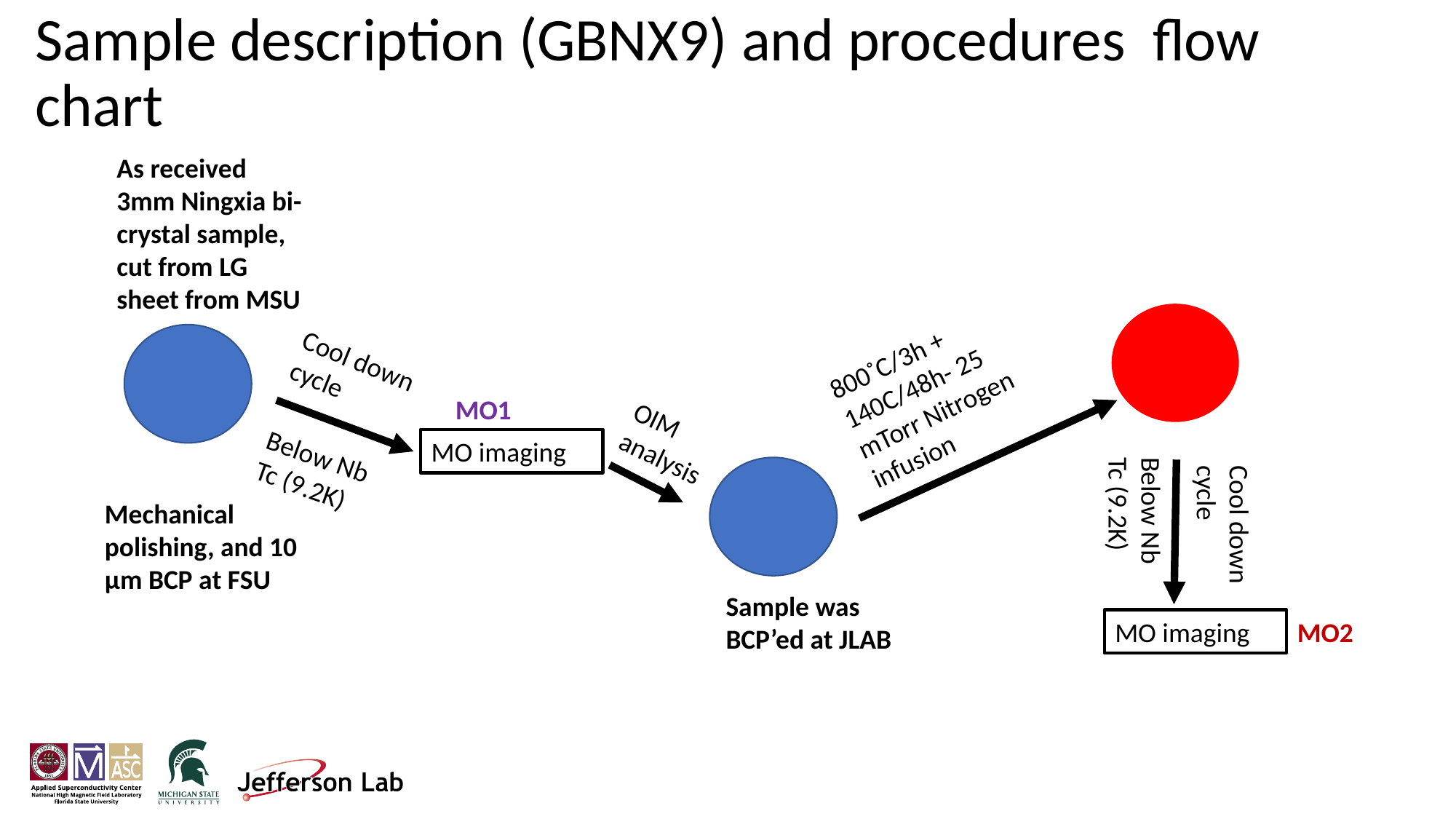

# Sample description (GBNX9) and procedures  flow chart
As received 3mm Ningxia bi-crystal sample, cut from LG sheet from MSU

Mechanical polishing, and 10 µm BCP at FSU

800˚C/3h + 140C/48h- 25 mTorr Nitrogen infusion
Cool down cycle
Below Nb Tc (9.2K)
MO1
MO imaging
OIM analysis
Below Nb Tc (9.2K)
Cool down cycle

Sample was BCP’ed at JLAB
MO imaging
MO2